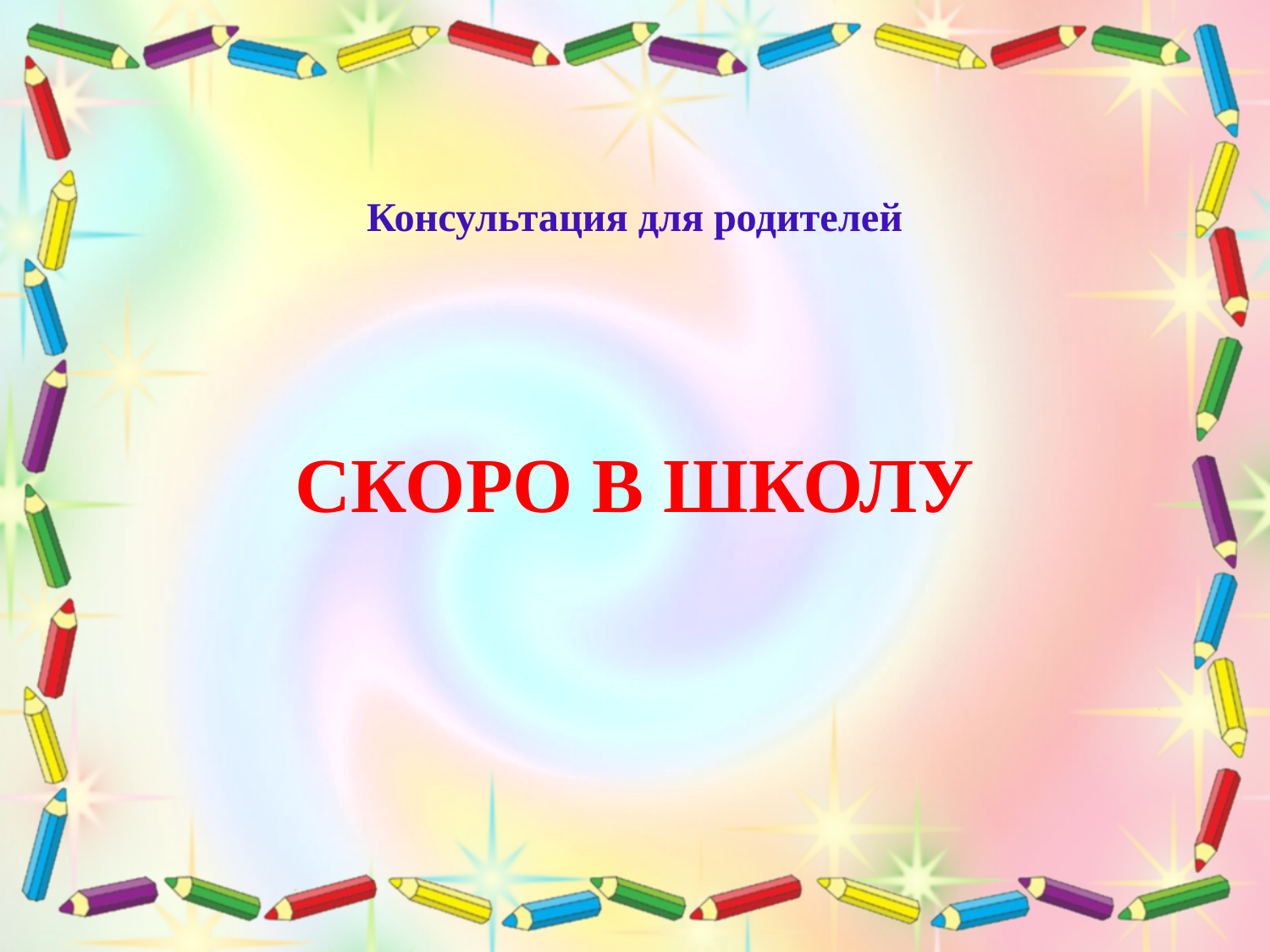

# Консультация для родителей

СКОРО В ШКОЛУ